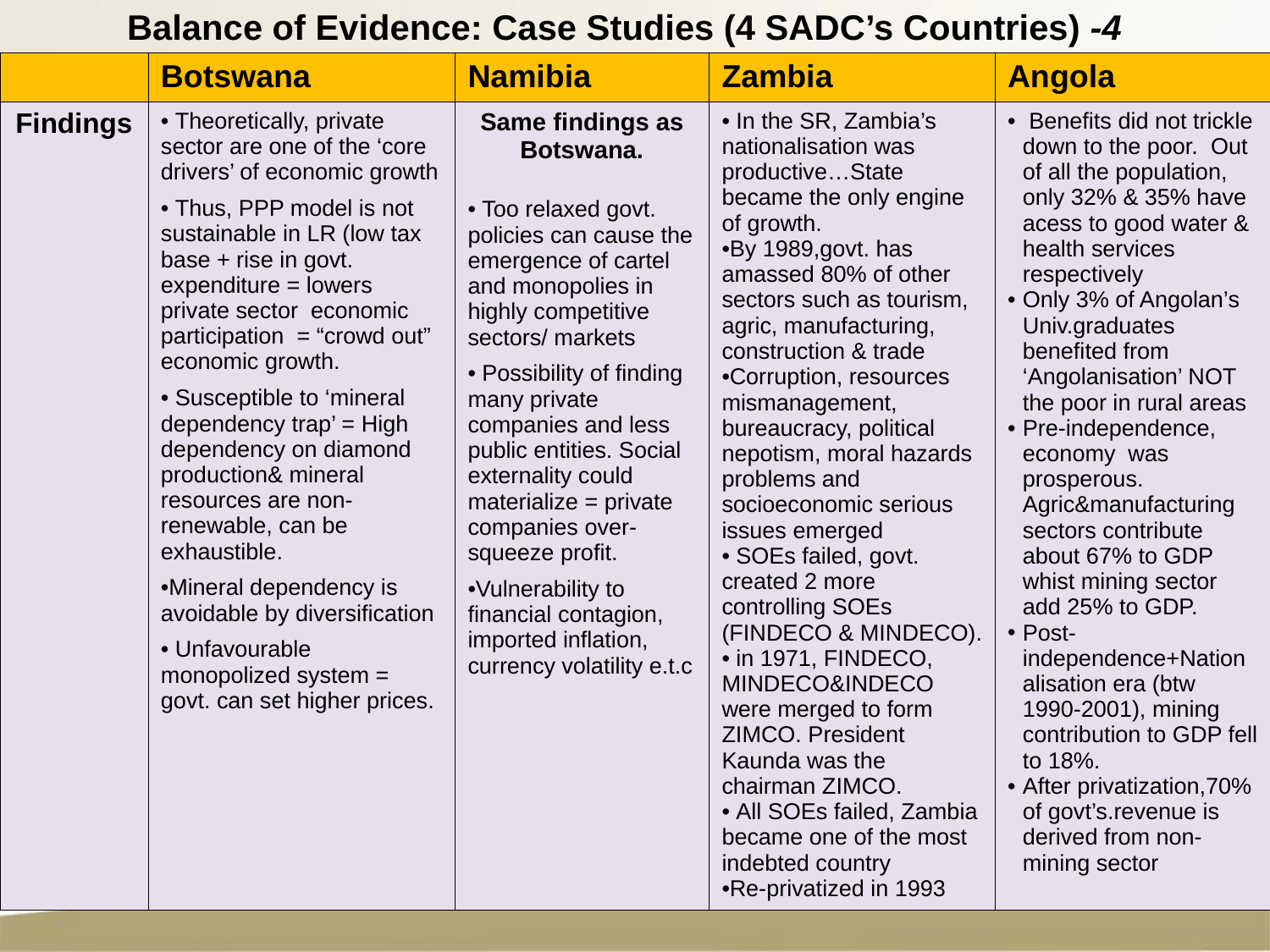

# Balance of Evidence: Case Studies (4 SADC’s Countries) -4
|  | Botswana | Namibia | Zambia | Angola |
| --- | --- | --- | --- | --- |
| Findings | Theoretically, private sector are one of the ‘core drivers’ of economic growth Thus, PPP model is not sustainable in LR (low tax base + rise in govt. expenditure = lowers private sector economic participation = “crowd out” economic growth. Susceptible to ‘mineral dependency trap’ = High dependency on diamond production& mineral resources are non-renewable, can be exhaustible. Mineral dependency is avoidable by diversification Unfavourable monopolized system = govt. can set higher prices. | Same findings as Botswana. Too relaxed govt. policies can cause the emergence of cartel and monopolies in highly competitive sectors/ markets Possibility of finding many private companies and less public entities. Social externality could materialize = private companies over-squeeze profit. Vulnerability to financial contagion, imported inflation, currency volatility e.t.c | In the SR, Zambia’s nationalisation was productive…State became the only engine of growth. By 1989,govt. has amassed 80% of other sectors such as tourism, agric, manufacturing, construction & trade Corruption, resources mismanagement, bureaucracy, political nepotism, moral hazards problems and socioeconomic serious issues emerged SOEs failed, govt. created 2 more controlling SOEs (FINDECO & MINDECO). in 1971, FINDECO, MINDECO&INDECO were merged to form ZIMCO. President Kaunda was the chairman ZIMCO. All SOEs failed, Zambia became one of the most indebted country Re-privatized in 1993 | Benefits did not trickle down to the poor. Out of all the population, only 32% & 35% have acess to good water & health services respectively Only 3% of Angolan’s Univ.graduates benefited from ‘Angolanisation’ NOT the poor in rural areas Pre-independence, economy was prosperous. Agric&manufacturing sectors contribute about 67% to GDP whist mining sector add 25% to GDP. Post-independence+Nationalisation era (btw 1990-2001), mining contribution to GDP fell to 18%. After privatization,70% of govt’s.revenue is derived from non-mining sector |